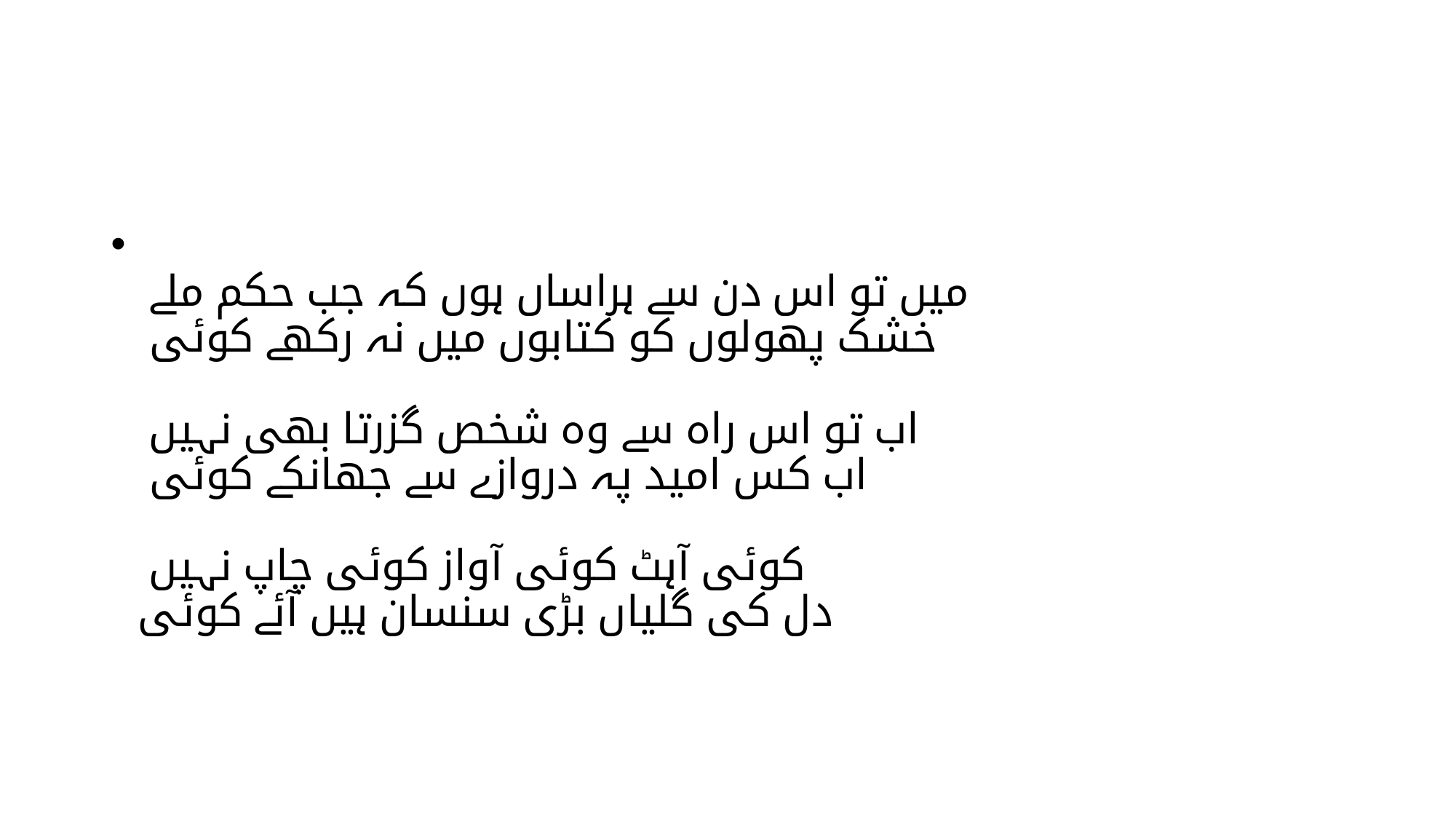

#
میں تو اس دن سے ہراساں ہوں کہ جب حکم ملے
خشک پھولوں کو کتابوں میں نہ رکھے کوئی
اب تو اس راہ سے وہ شخص گزرتا بھی نہیں
اب کس امید پہ دروازے سے جھانکے کوئی
کوئی آہٹ کوئی آواز کوئی چاپ نہیں
دل کی گلیاں بڑی سنسان ہیں آئے کوئی